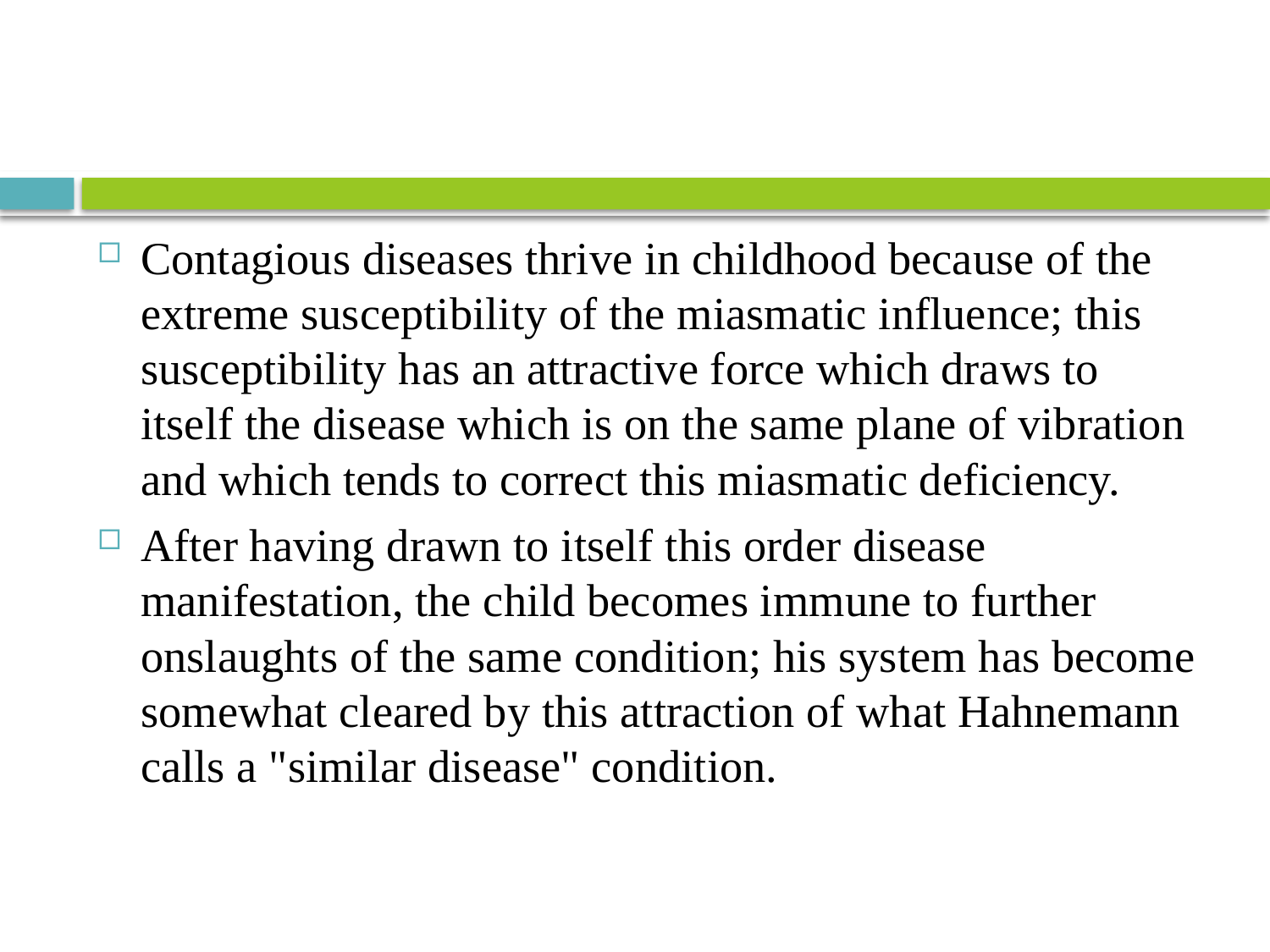

#
Contagious diseases thrive in childhood because of the extreme susceptibility of the miasmatic influence; this susceptibility has an attractive force which draws to itself the disease which is on the same plane of vibration and which tends to correct this miasmatic deficiency.
After having drawn to itself this order disease manifestation, the child becomes immune to further onslaughts of the same condition; his system has become somewhat cleared by this attraction of what Hahnemann calls a "similar disease" condition.